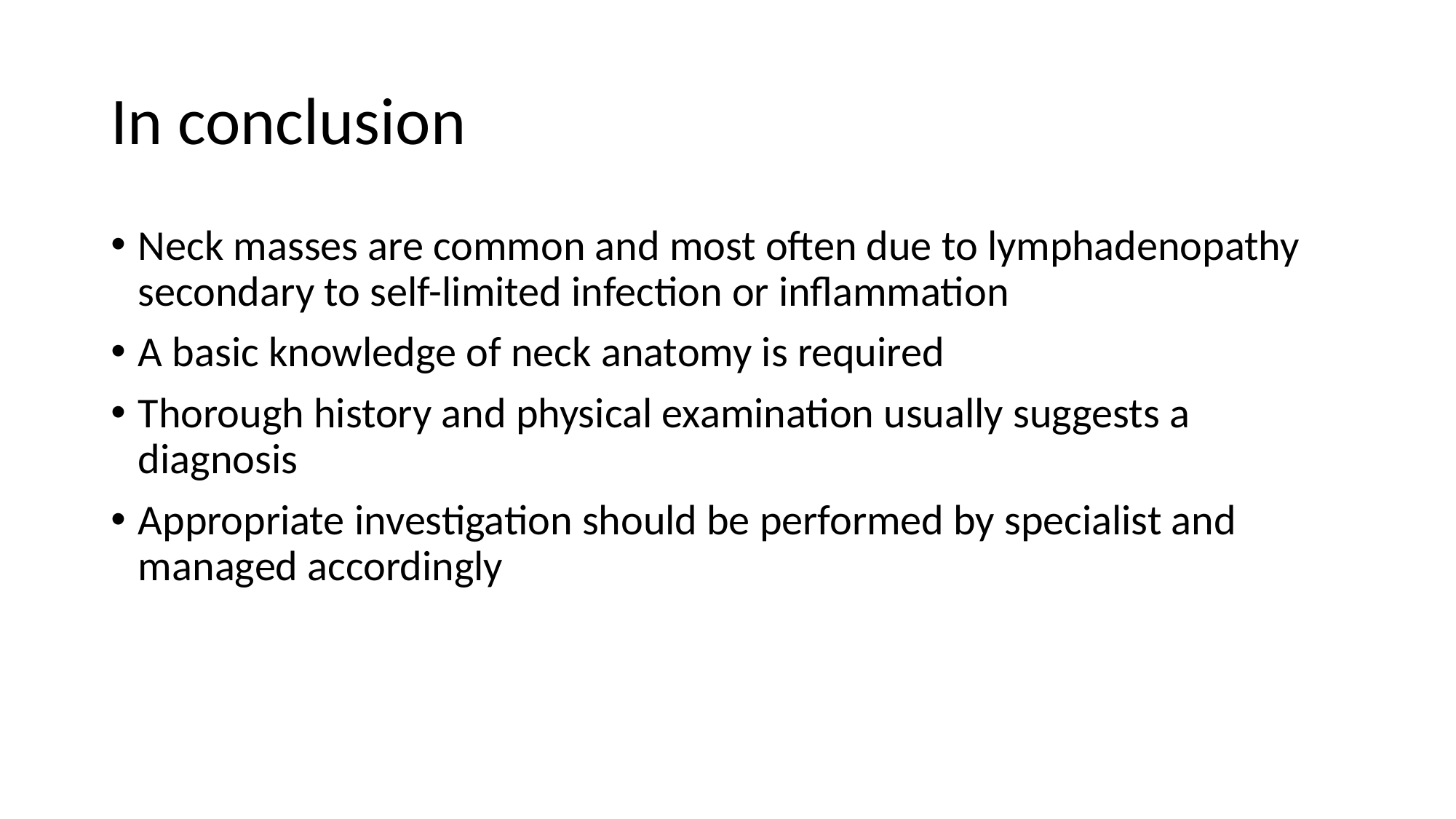

# In conclusion
Neck masses are common and most often due to lymphadenopathy secondary to self-limited infection or inflammation
A basic knowledge of neck anatomy is required
Thorough history and physical examination usually suggests a diagnosis
Appropriate investigation should be performed by specialist and managed accordingly